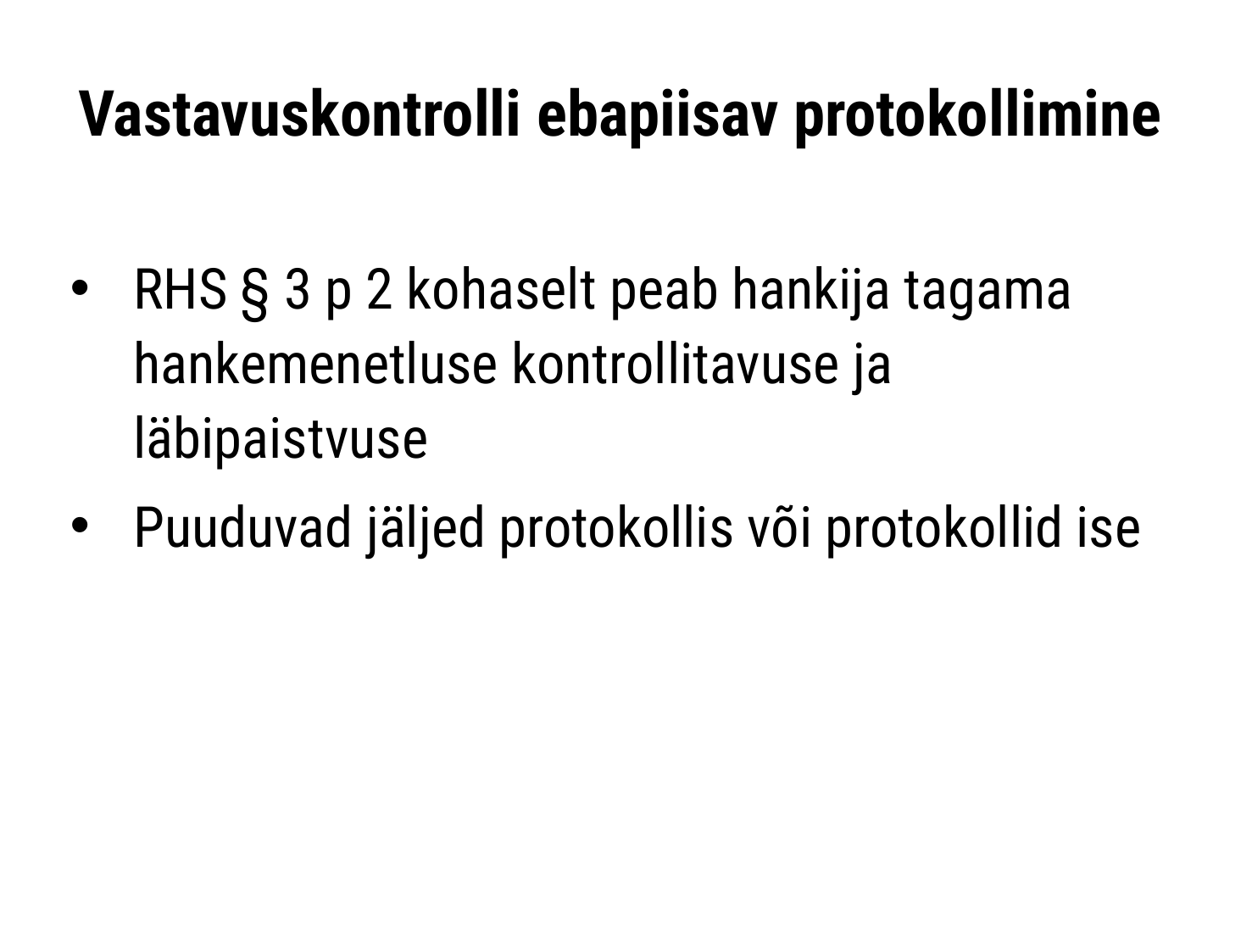

# Vastavuskontrolli ebapiisav protokollimine
RHS § 3 p 2 kohaselt peab hankija tagama hankemenetluse kontrollitavuse ja läbipaistvuse
Puuduvad jäljed protokollis või protokollid ise